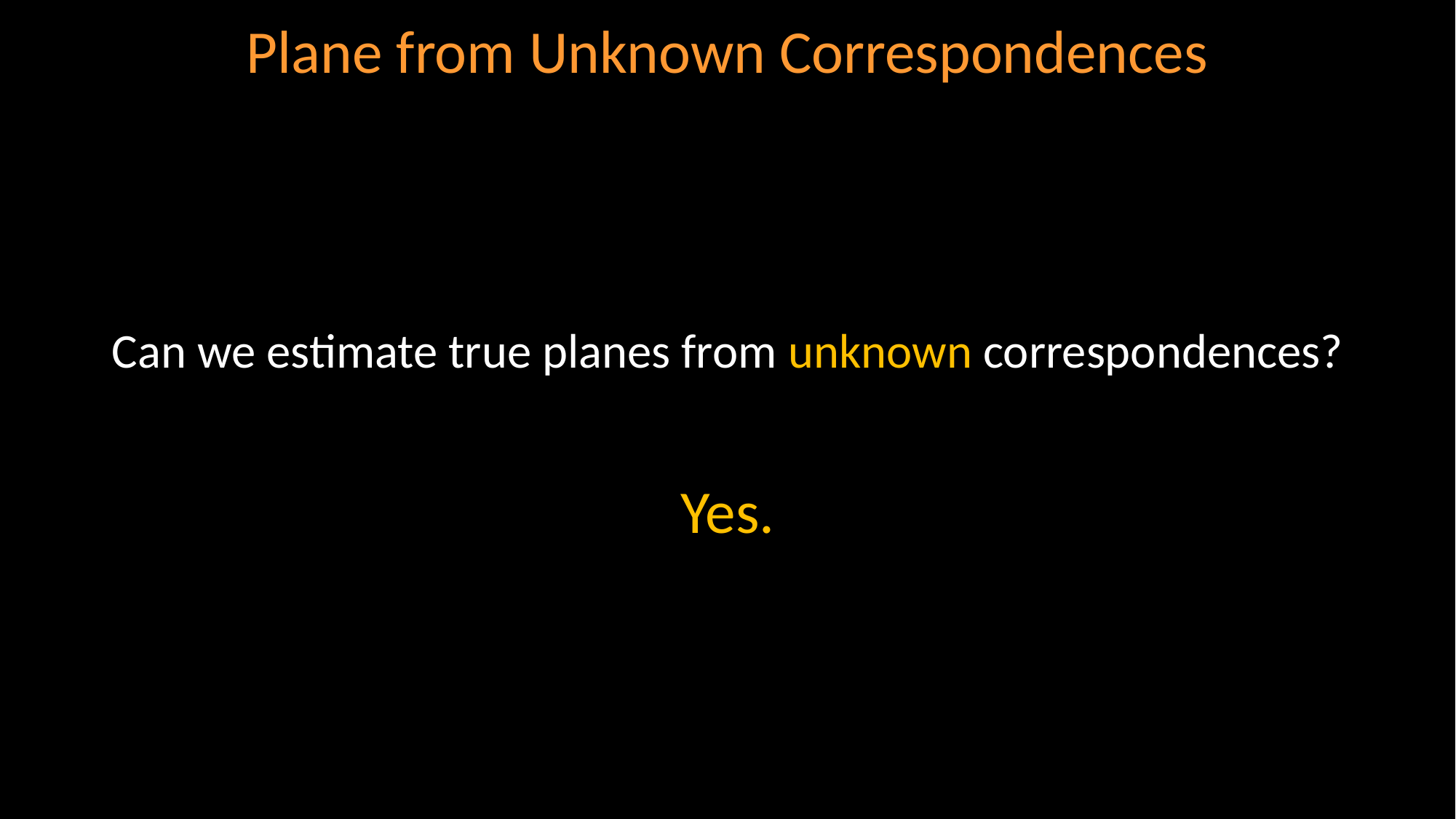

# Plane from Unknown Correspondences
Can we estimate true planes from unknown correspondences?
Yes.